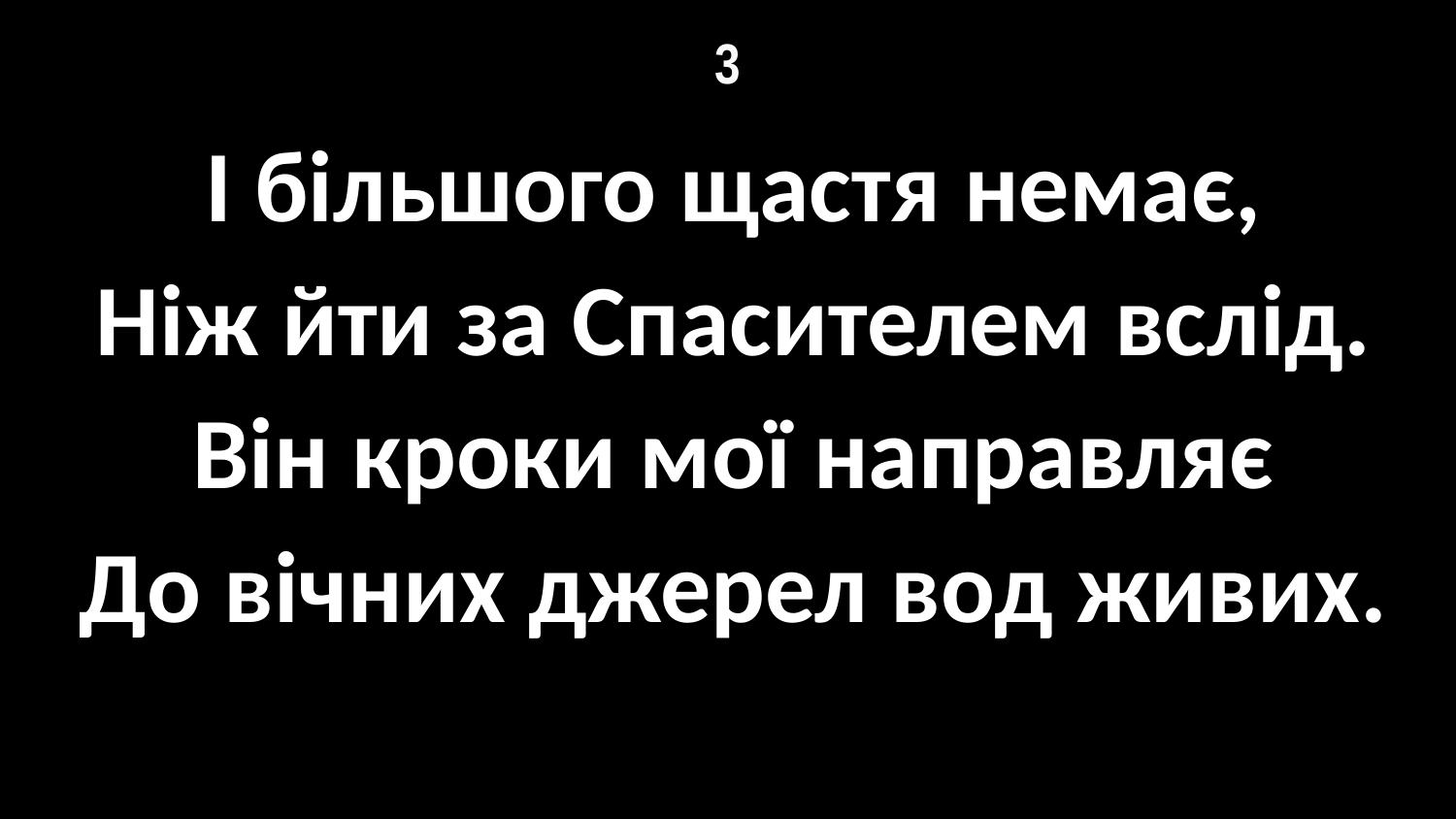

# 3
І більшого щастя немає,
Ніж йти за Спасителем вслід.
Він кроки мої направляє
До вічних джерел вод живих.